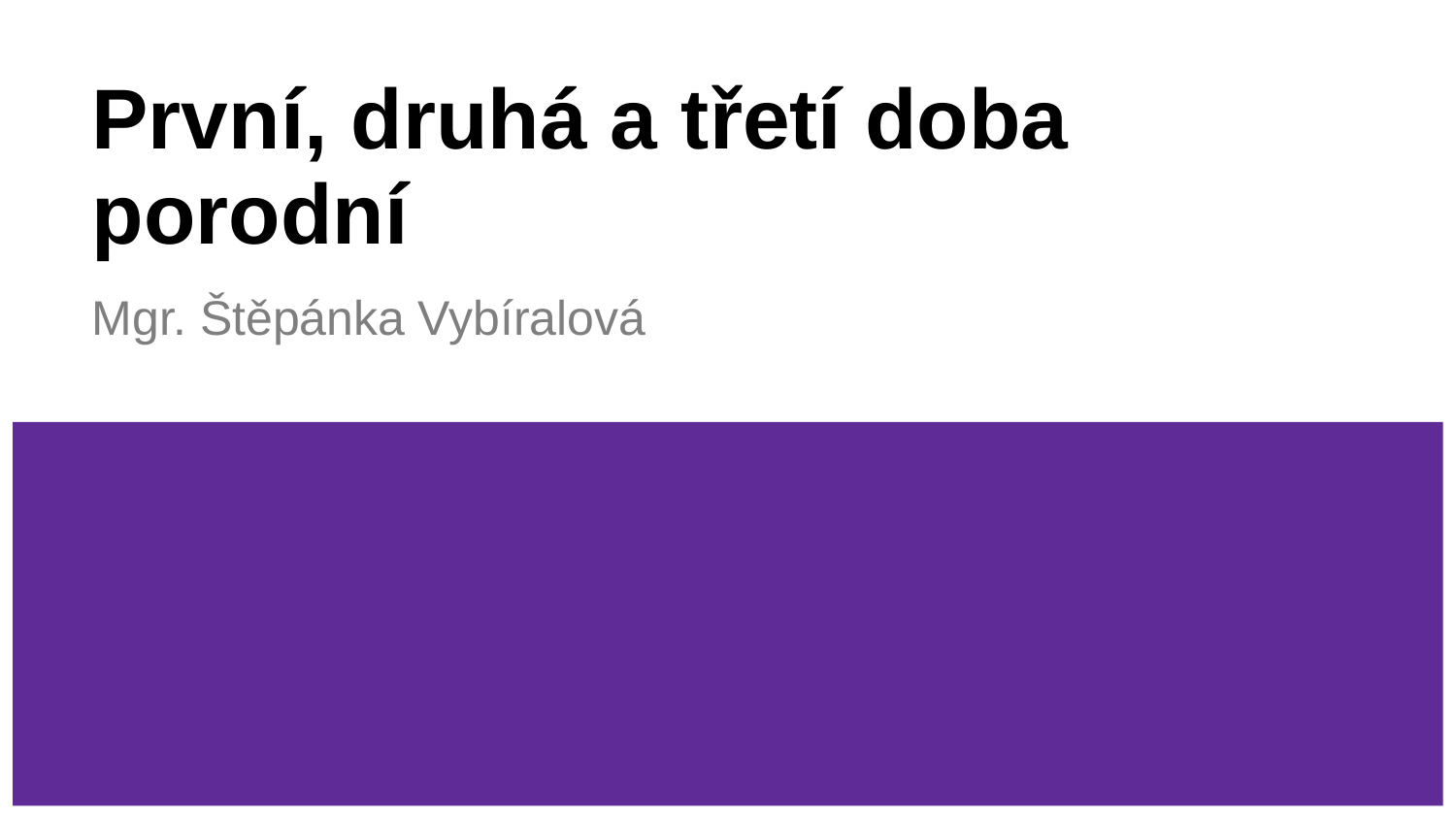

# První, druhá a třetí doba porodní
Mgr. Štěpánka Vybíralová